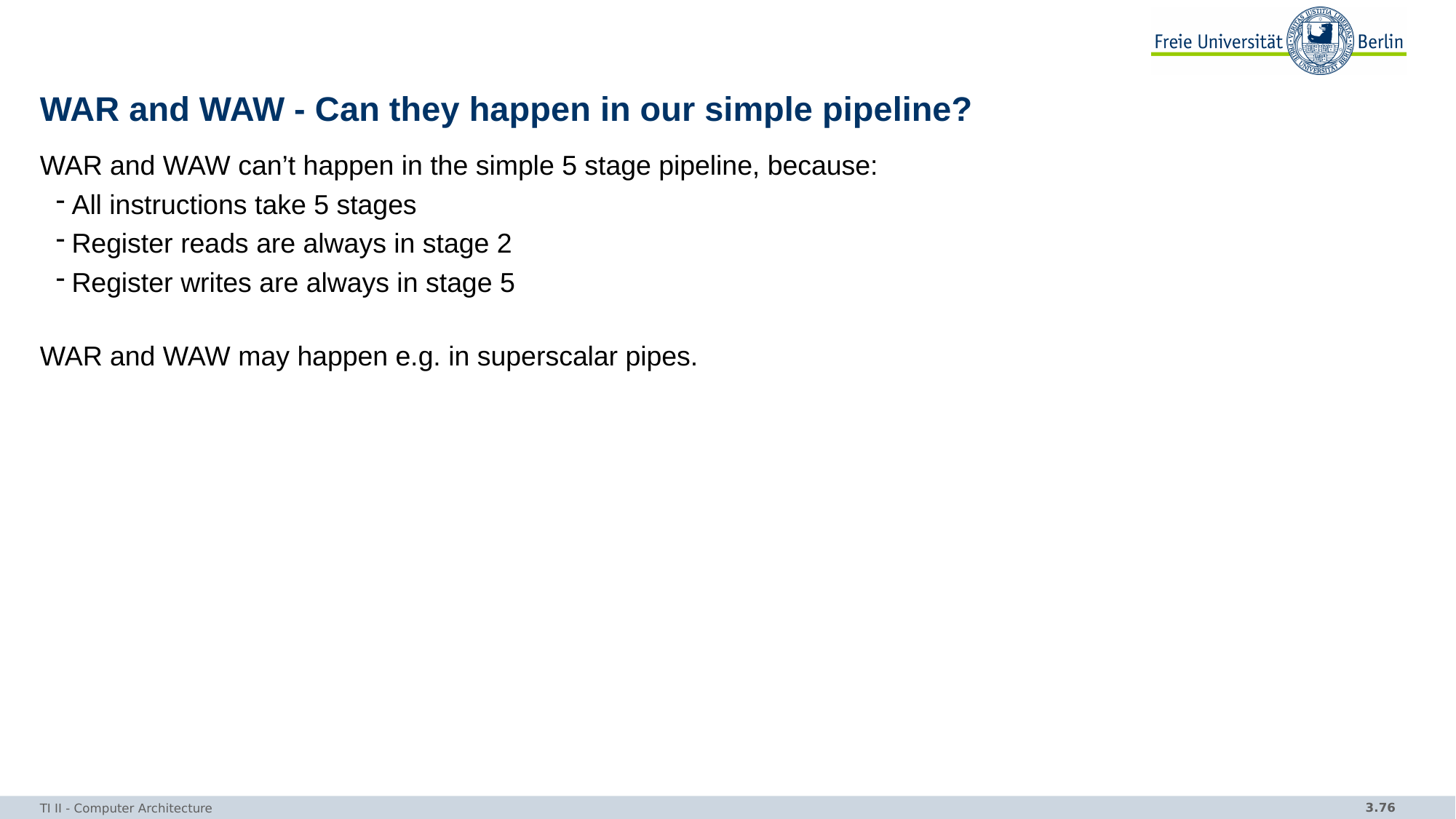

# WAR and WAW - Can they happen in our simple pipeline?
WAR and WAW can’t happen in the simple 5 stage pipeline, because:
All instructions take 5 stages
Register reads are always in stage 2
Register writes are always in stage 5

WAR and WAW may happen e.g. in superscalar pipes.
TI II - Computer Architecture